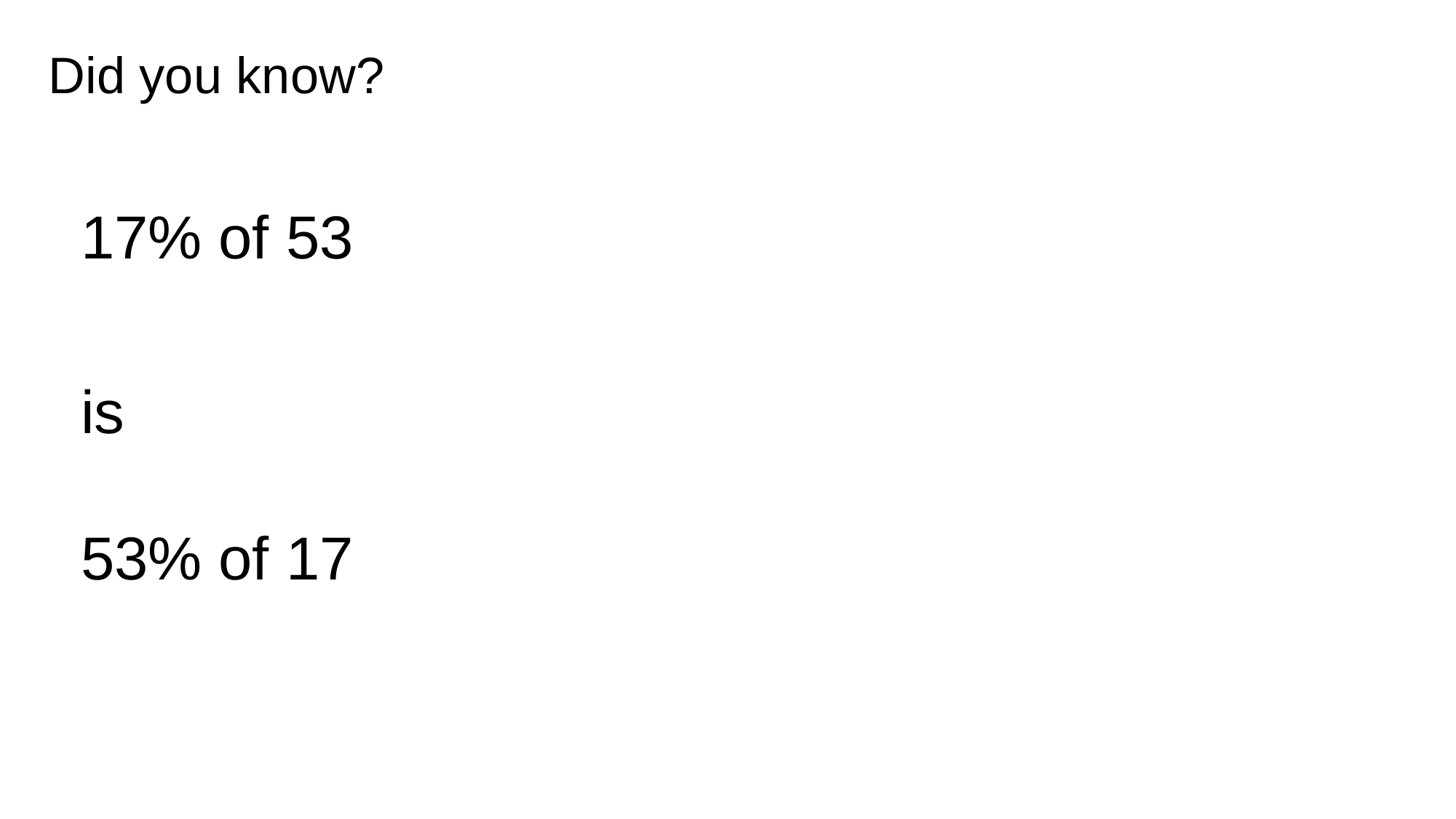

# Did you know?
17% of 53
is
53% of 17